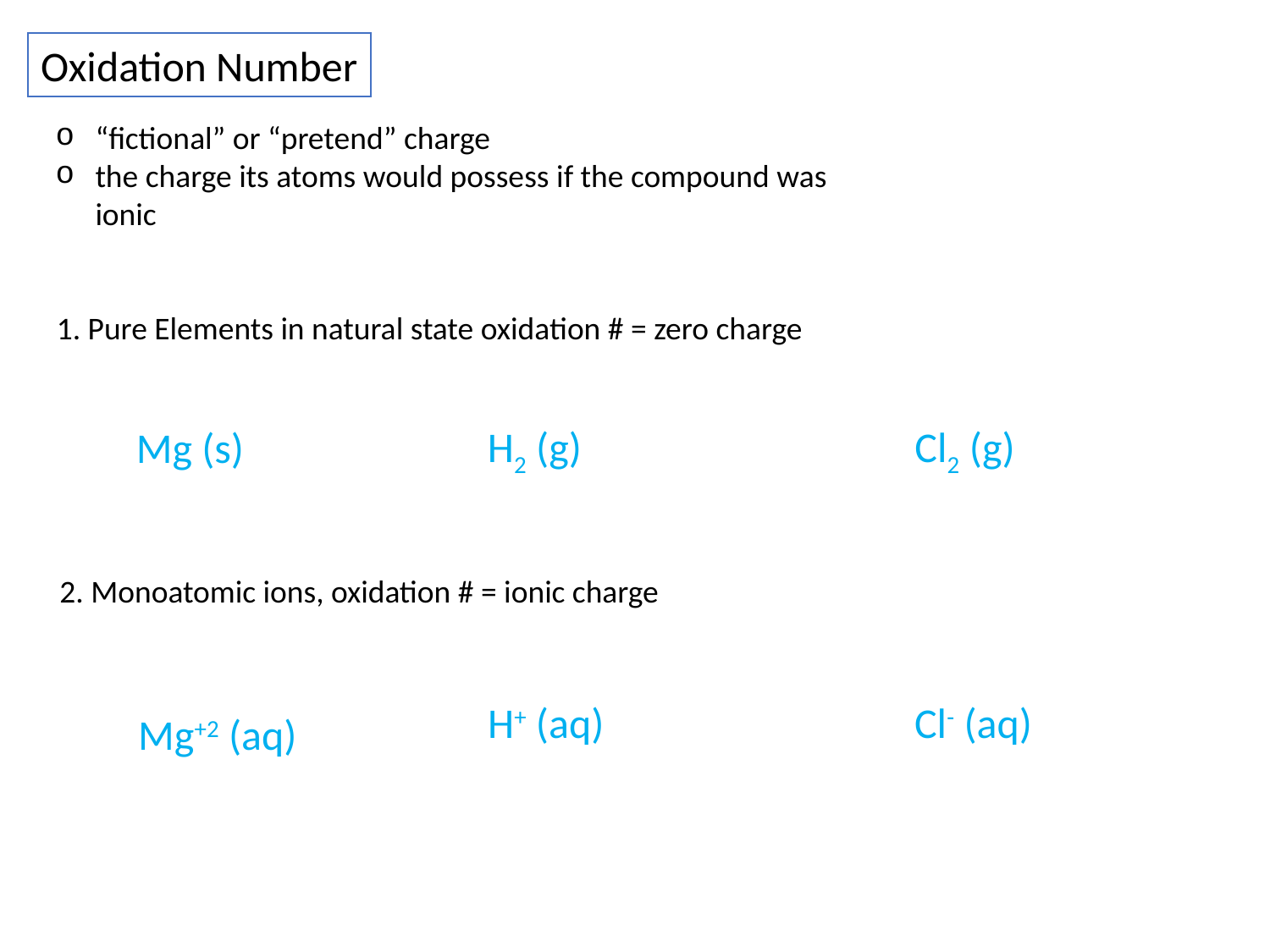

Oxidation Number
“fictional” or “pretend” charge
the charge its atoms would possess if the compound was ionic
1. Pure Elements in natural state oxidation # = zero charge
H2 (g)
Cl2 (g)
Mg (s)
2. Monoatomic ions, oxidation # = ionic charge
Cl- (aq)
H+ (aq)
Mg+2 (aq)